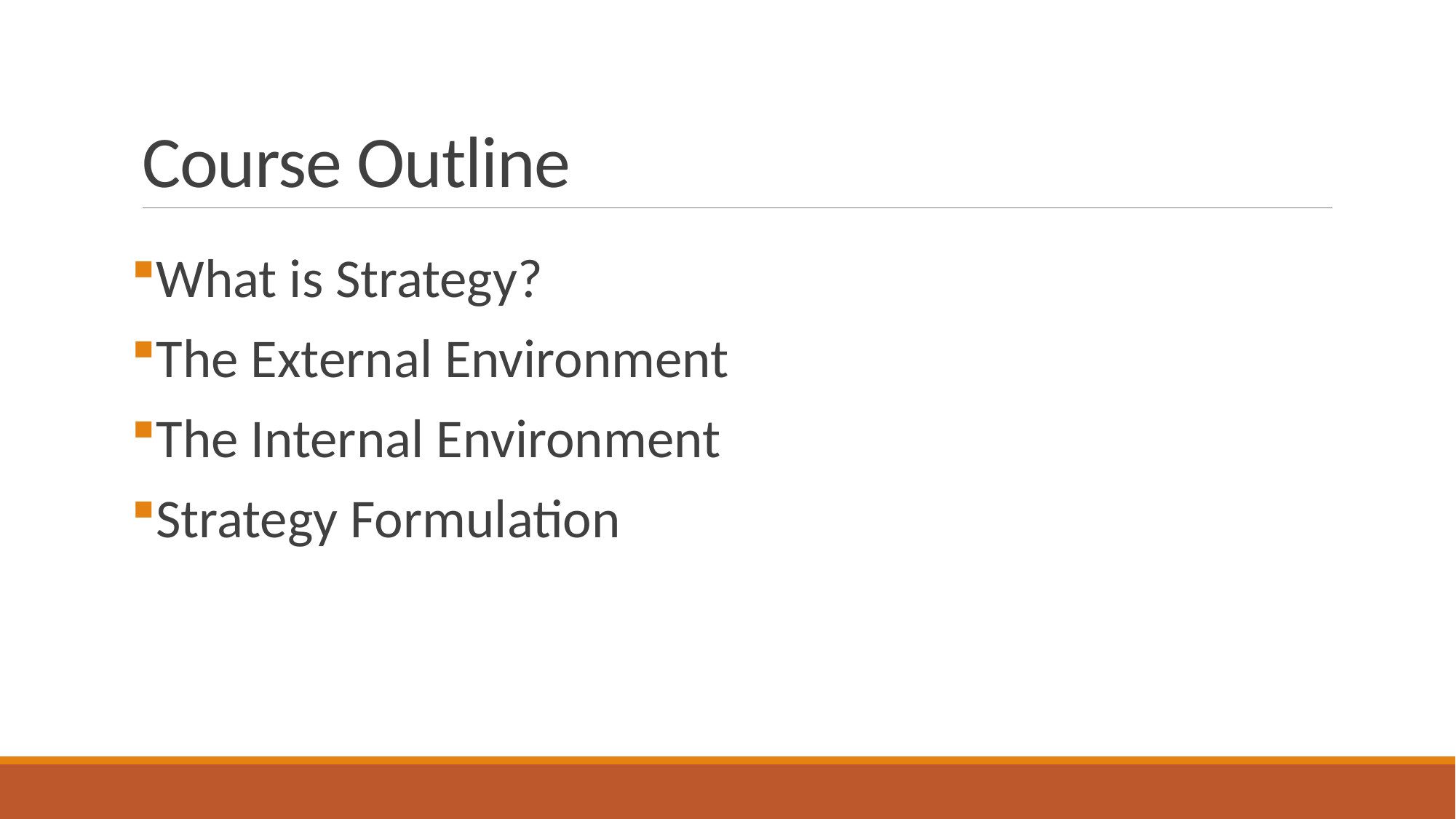

# Course Outline
What is Strategy?
The External Environment
The Internal Environment
Strategy Formulation